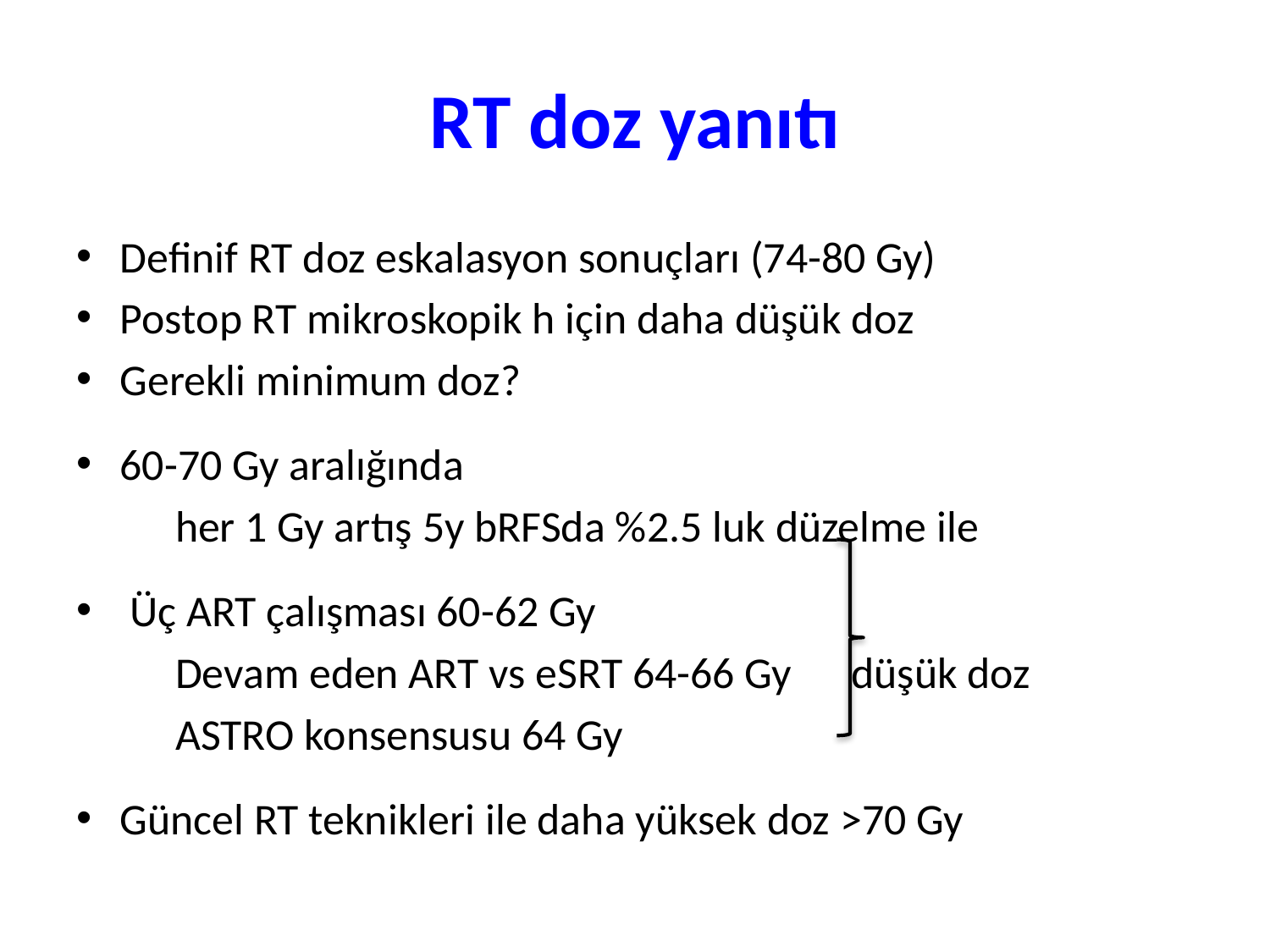

# RT doz yanıtı
Definif RT doz eskalasyon sonuçları (74-80 Gy)
Postop RT mikroskopik h için daha düşük doz
Gerekli minimum doz?

60-70 Gy aralığında
	her 1 Gy artış 5y bRFSda %2.5 luk düzelme ile

 Üç ART çalışması 60-62 Gy
	Devam eden ART vs eSRT 64-66 Gy      düşük doz
	ASTRO konsensusu 64 Gy

Güncel RT teknikleri ile daha yüksek doz >70 Gy